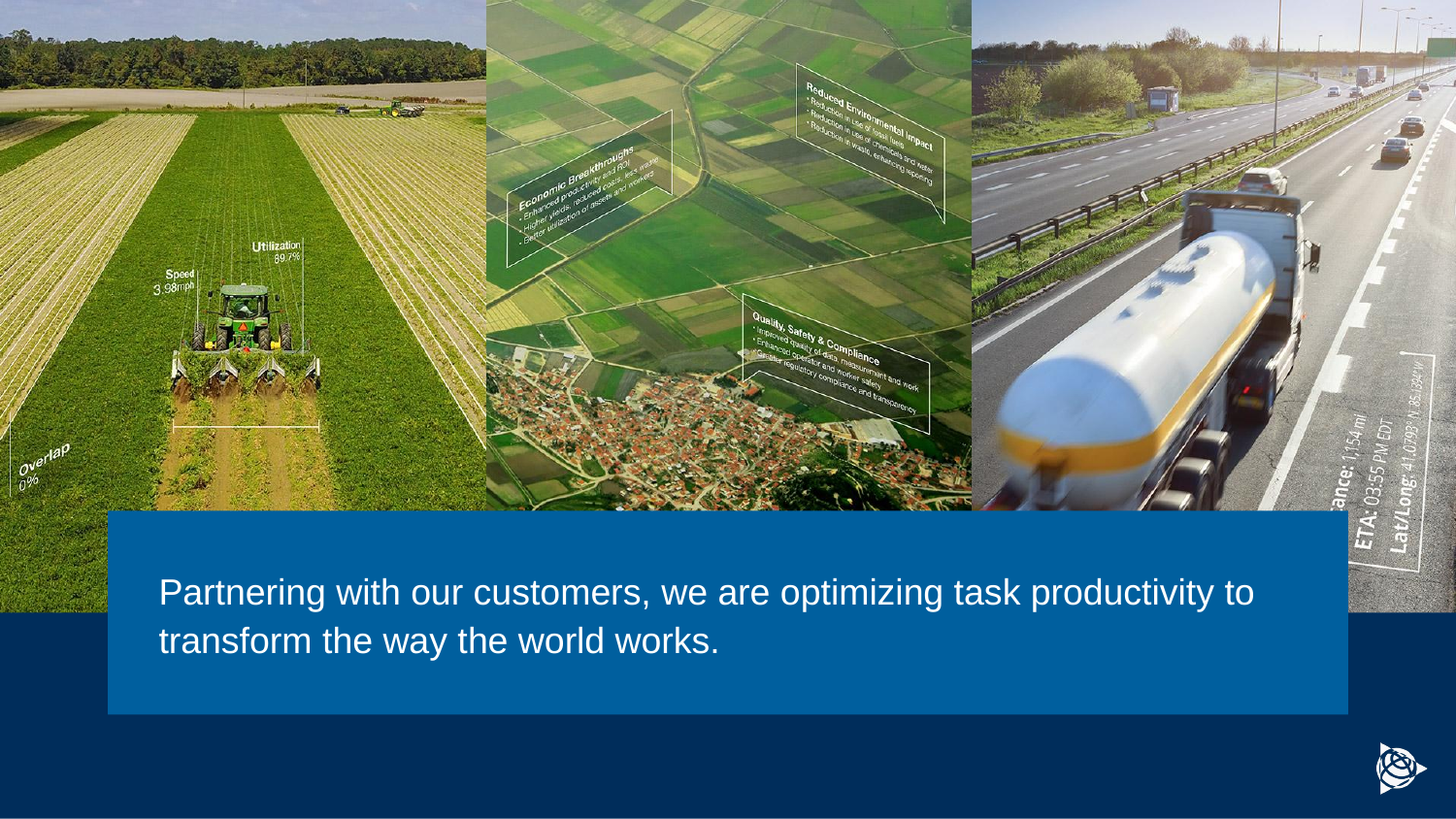

# Partnering with our customers, we are optimizing task productivity to transform the way the world works.